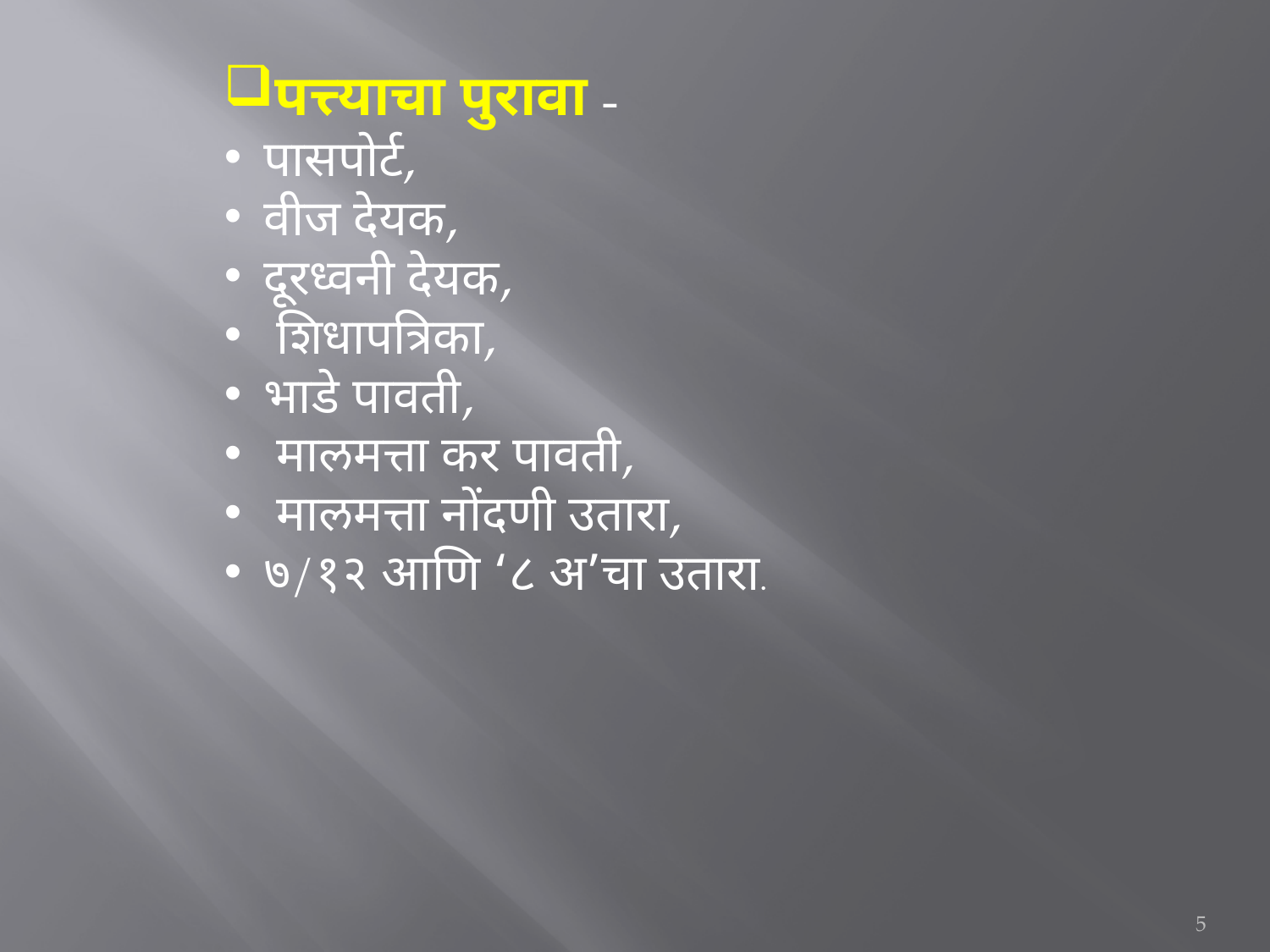

पत्त्याचा पुरावा –
पासपोर्ट,
वीज देयक,
दूरध्वनी देयक,
 शिधापत्रिका,
भाडे पावती,
 मालमत्ता कर पावती,
 मालमत्ता नोंदणी उतारा,
७/१२ आणि ‘८ अ’चा उतारा.
5